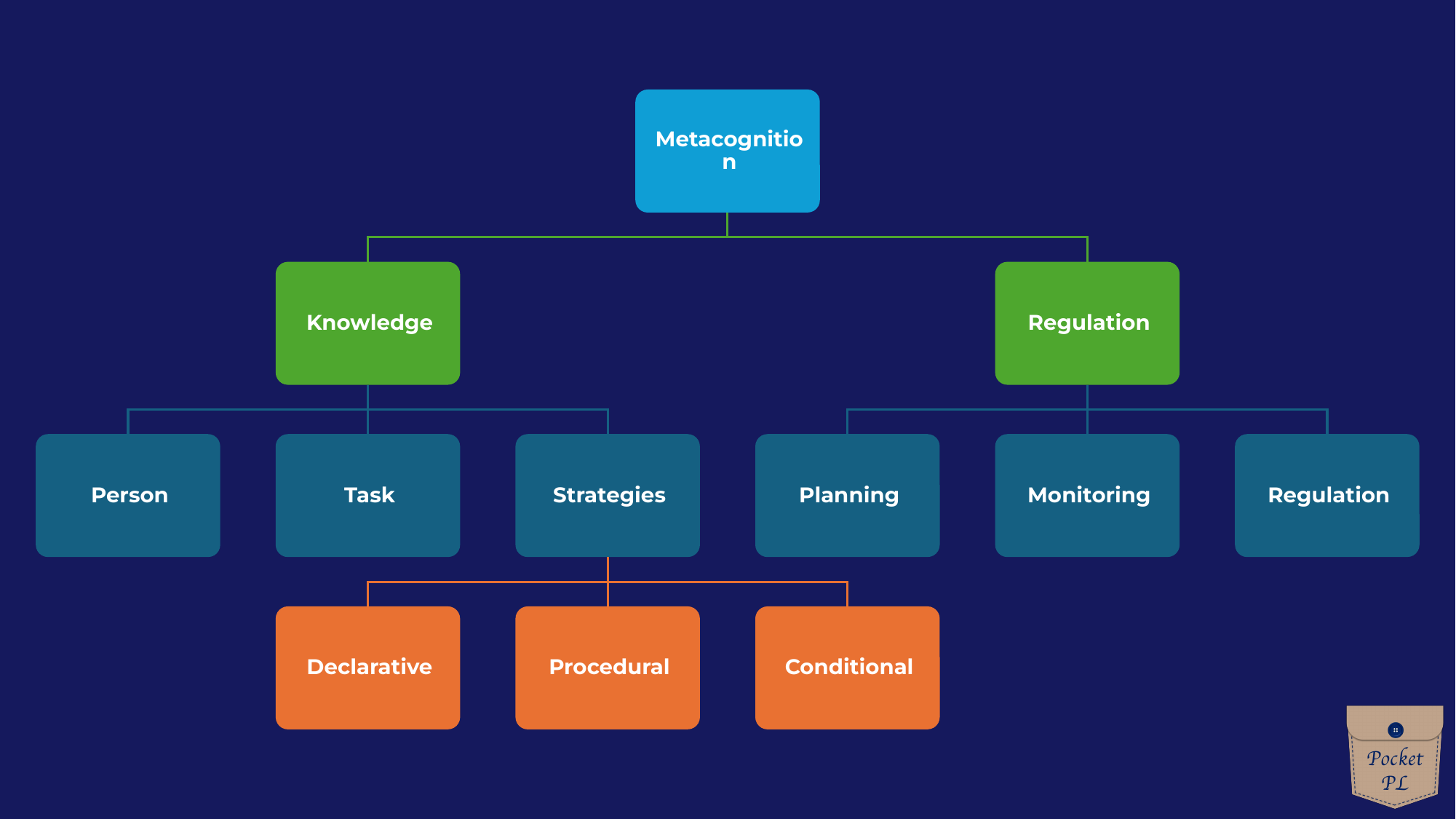

Metacognition
Knowledge
Person
Task
Strategies
Declarative
Procedural
Conditional
Regulation
Planning
Monitoring
Regulation